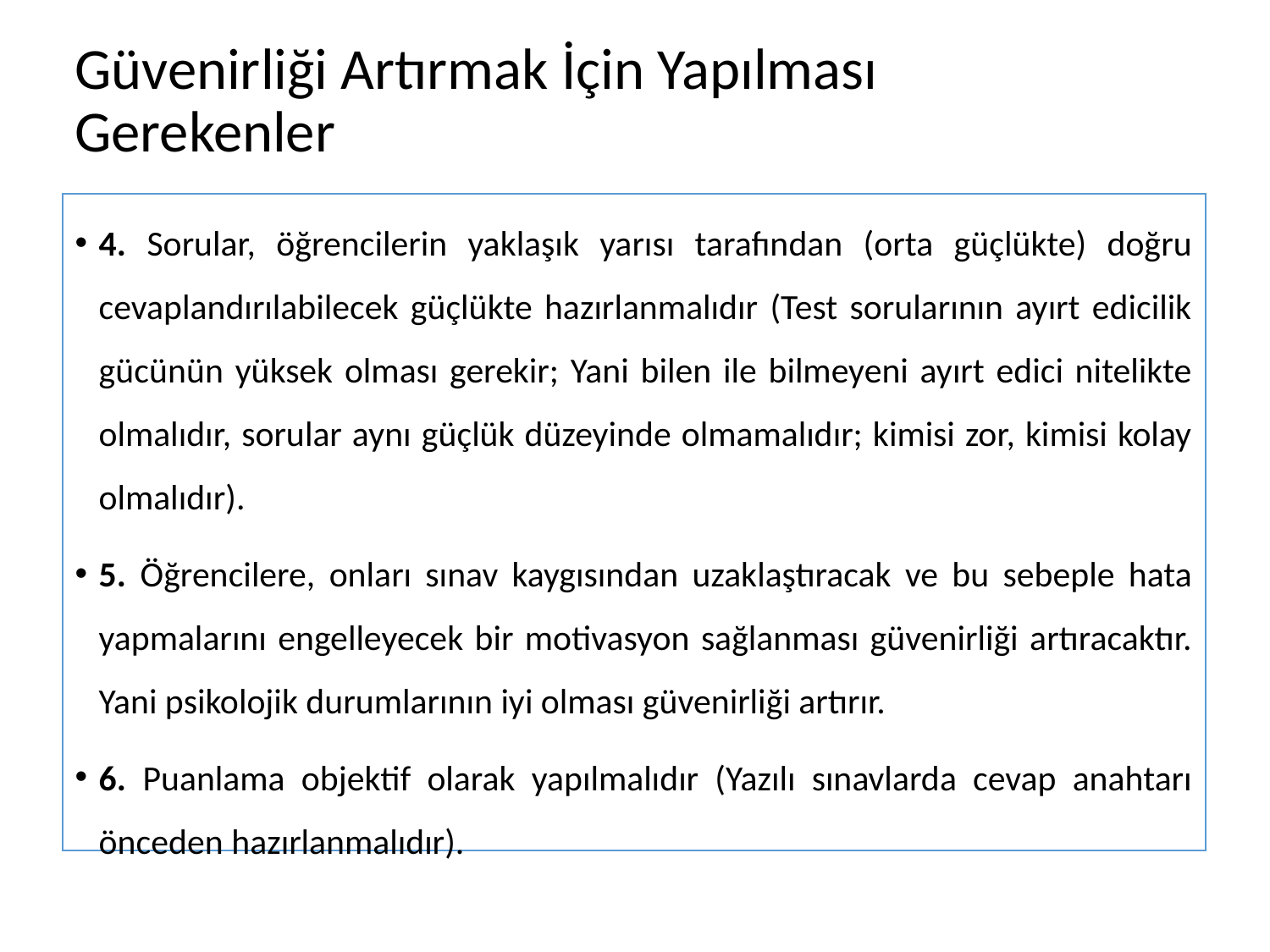

# Güvenirliği Artırmak İçin Yapılması Gerekenler
4. Sorular, öğrencilerin yaklaşık yarısı tarafından (orta güçlükte) doğru cevaplandırılabilecek güçlükte hazırlanmalıdır (Test sorularının ayırt edicilik gücünün yüksek olması gerekir; Yani bilen ile bilmeyeni ayırt edici nitelikte olmalıdır, sorular aynı güçlük düzeyinde olmamalıdır; kimisi zor, kimisi kolay olmalıdır).
5. Öğrencilere, onları sınav kaygısından uzaklaştıracak ve bu sebeple hata yapmalarını engelleyecek bir motivasyon sağlanması güvenirliği artıracaktır. Yani psikolojik durumlarının iyi olması güvenirliği artırır.
6. Puanlama objektif olarak yapılmalıdır (Yazılı sınavlarda cevap anahtarı önceden hazırlanmalıdır).